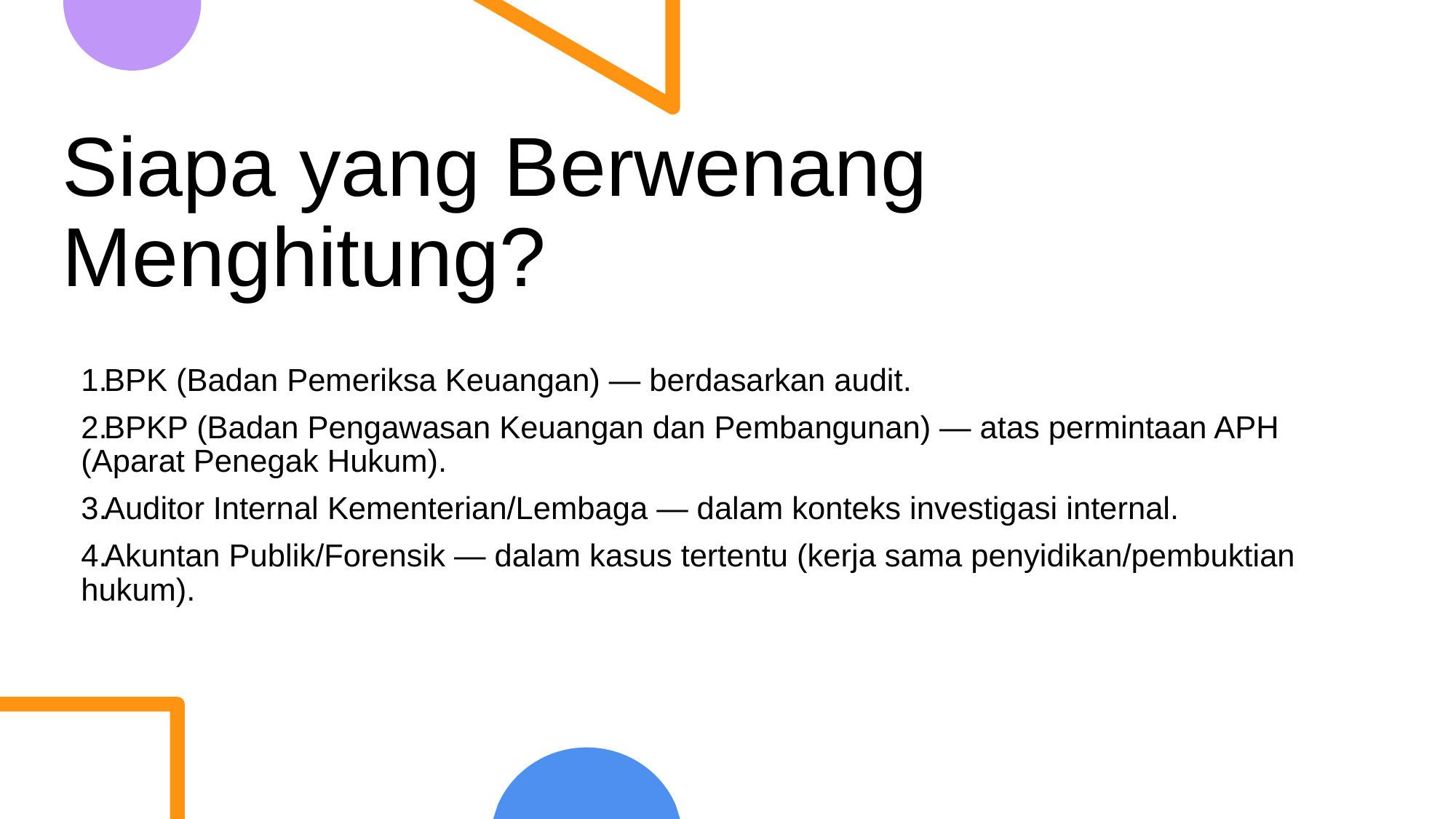

# Siapa yang Berwenang Menghitung?
BPK (Badan Pemeriksa Keuangan) — berdasarkan audit.
BPKP (Badan Pengawasan Keuangan dan Pembangunan) — atas permintaan APH   (Aparat Penegak Hukum).
Auditor Internal Kementerian/Lembaga — dalam konteks investigasi internal.
Akuntan Publik/Forensik — dalam kasus tertentu (kerja sama penyidikan/pembuktian hukum).